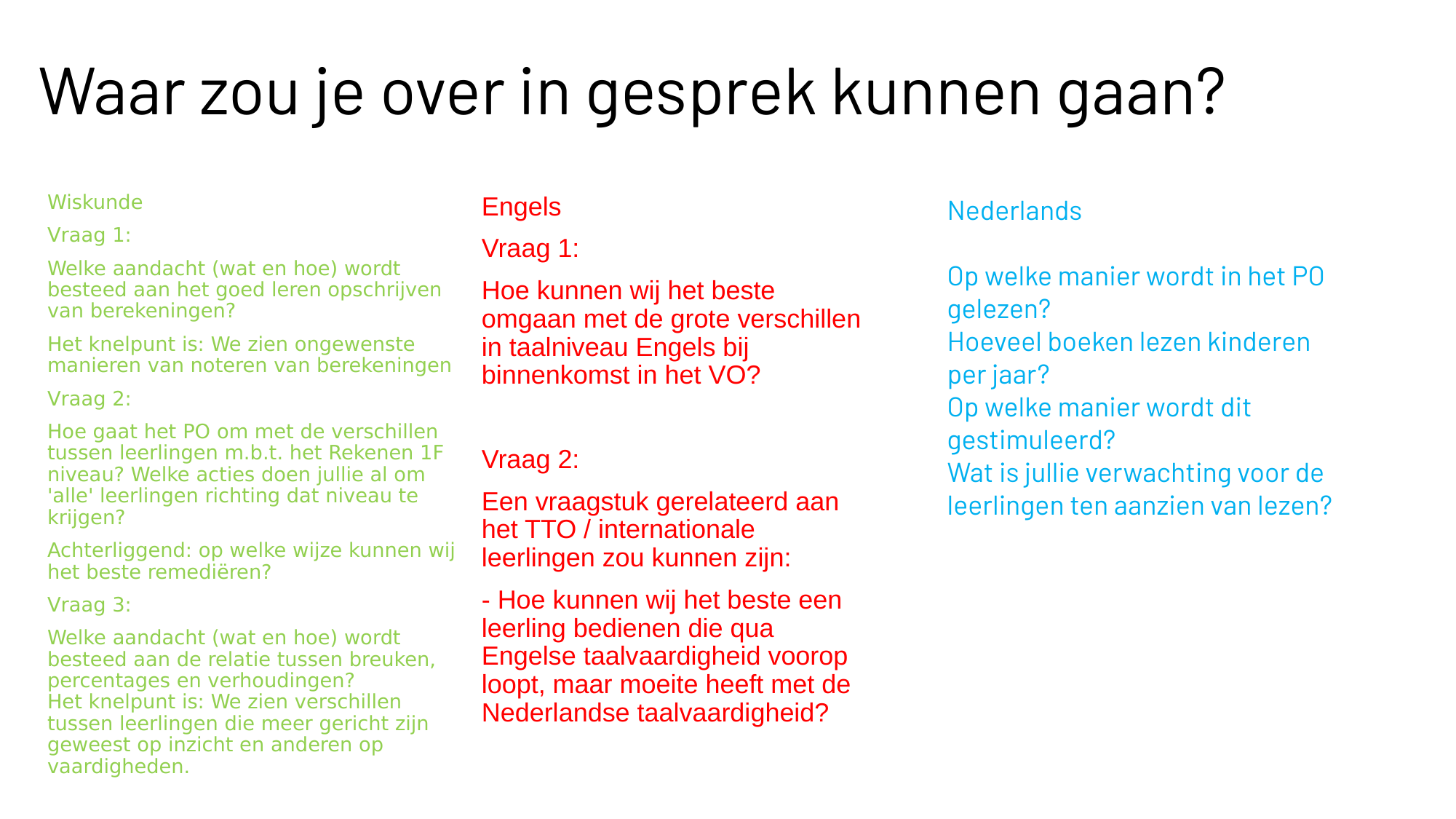

# Waar zou je over in gesprek kunnen gaan?
Wiskunde
Vraag 1:
Welke aandacht (wat en hoe) wordt besteed aan het goed leren opschrijven van berekeningen?
Het knelpunt is: We zien ongewenste manieren van noteren van berekeningen
Vraag 2:
Hoe gaat het PO om met de verschillen tussen leerlingen m.b.t. het Rekenen 1F niveau? Welke acties doen jullie al om 'alle' leerlingen richting dat niveau te krijgen?
Achterliggend: op welke wijze kunnen wij het beste remediëren?
Vraag 3:
Welke aandacht (wat en hoe) wordt besteed aan de relatie tussen breuken, percentages en verhoudingen?
Het knelpunt is: We zien verschillen tussen leerlingen die meer gericht zijn geweest op inzicht en anderen op vaardigheden.

Engels
Vraag 1:
Hoe kunnen wij het beste omgaan met de grote verschillen in taalniveau Engels bij binnenkomst in het VO?

Vraag 2:
Een vraagstuk gerelateerd aan het TTO / internationale leerlingen zou kunnen zijn:
- Hoe kunnen wij het beste een leerling bedienen die qua Engelse taalvaardigheid voorop loopt, maar moeite heeft met de Nederlandse taalvaardigheid?

Nederlands

Op welke manier wordt in het PO gelezen?
Hoeveel boeken lezen kinderen per jaar?
Op welke manier wordt dit gestimuleerd?
Wat is jullie verwachting voor de leerlingen ten aanzien van lezen?